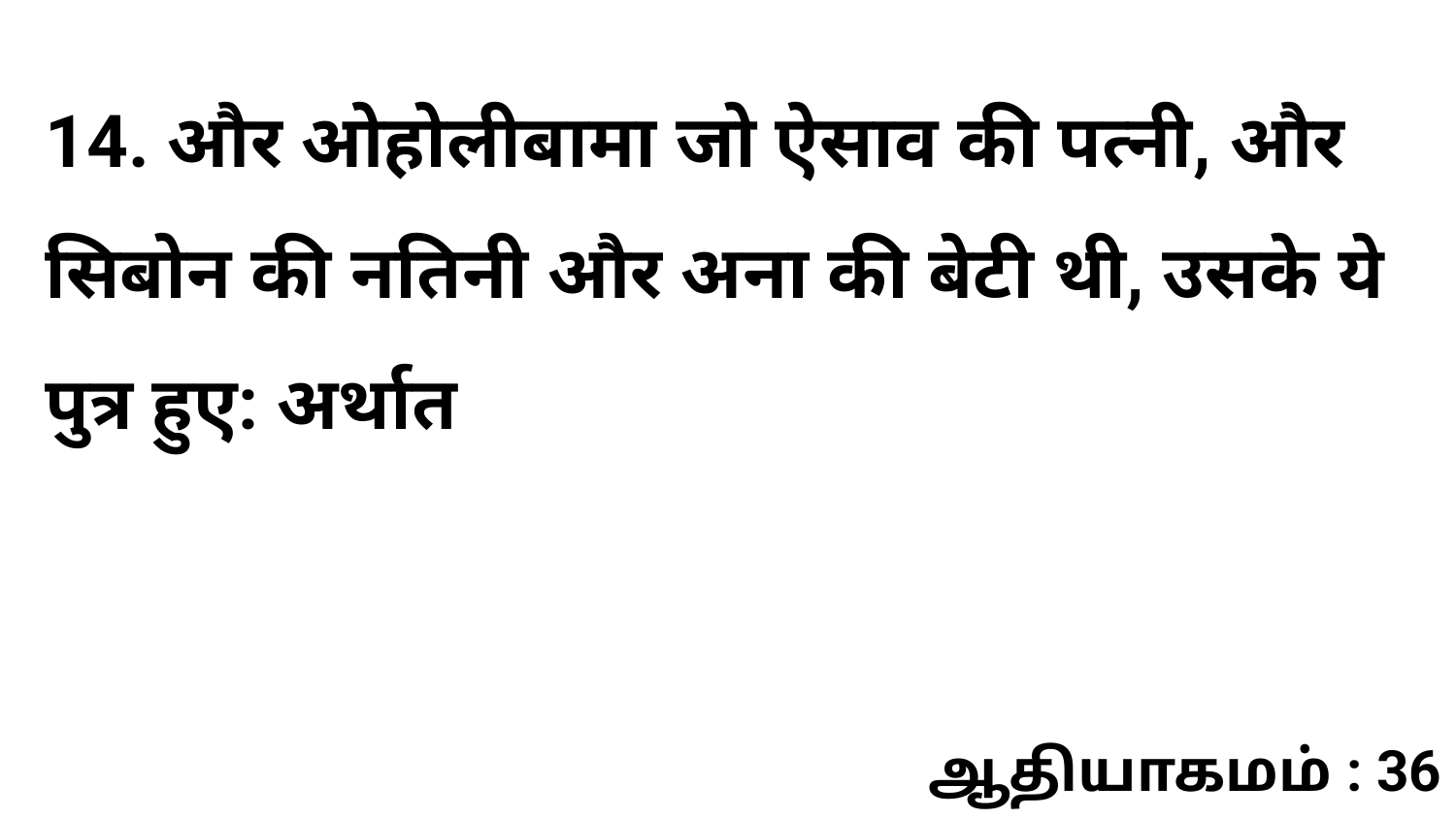

14. और ओहोलीबामा जो ऐसाव की पत्नी, और सिबोन की नतिनी और अना की बेटी थी, उसके ये पुत्र हुए: अर्थात
ஆதியாகமம் : 36